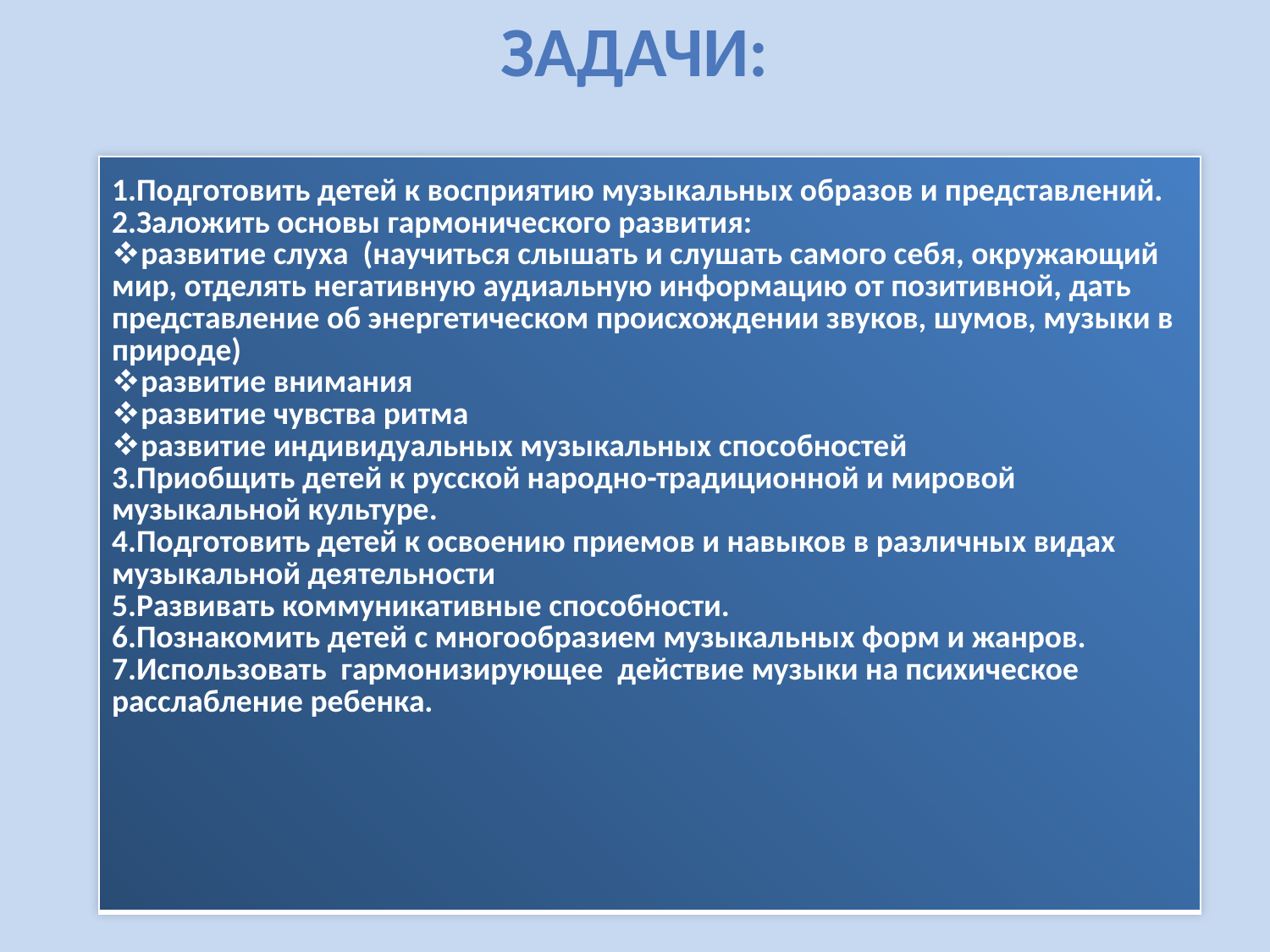

ЗАДАЧИ:

| 1.Подготовить детей к восприятию музыкальных образов и представлений. 2.Заложить основы гармонического развития: развитие слуха (научиться слышать и слушать самого себя, окружающий мир, отделять негативную аудиальную информацию от позитивной, дать представление об энергетическом происхождении звуков, шумов, музыки в природе) развитие внимания развитие чувства ритма развитие индивидуальных музыкальных способностей 3.Приобщить детей к русской народно-традиционной и мировой музыкальной культуре. 4.Подготовить детей к освоению приемов и навыков в различных видах музыкальной деятельности 5.Развивать коммуникативные способности. 6.Познакомить детей с многообразием музыкальных форм и жанров. 7.Использовать гармонизирующее действие музыки на психическое расслабление ребенка. |
| --- |
4